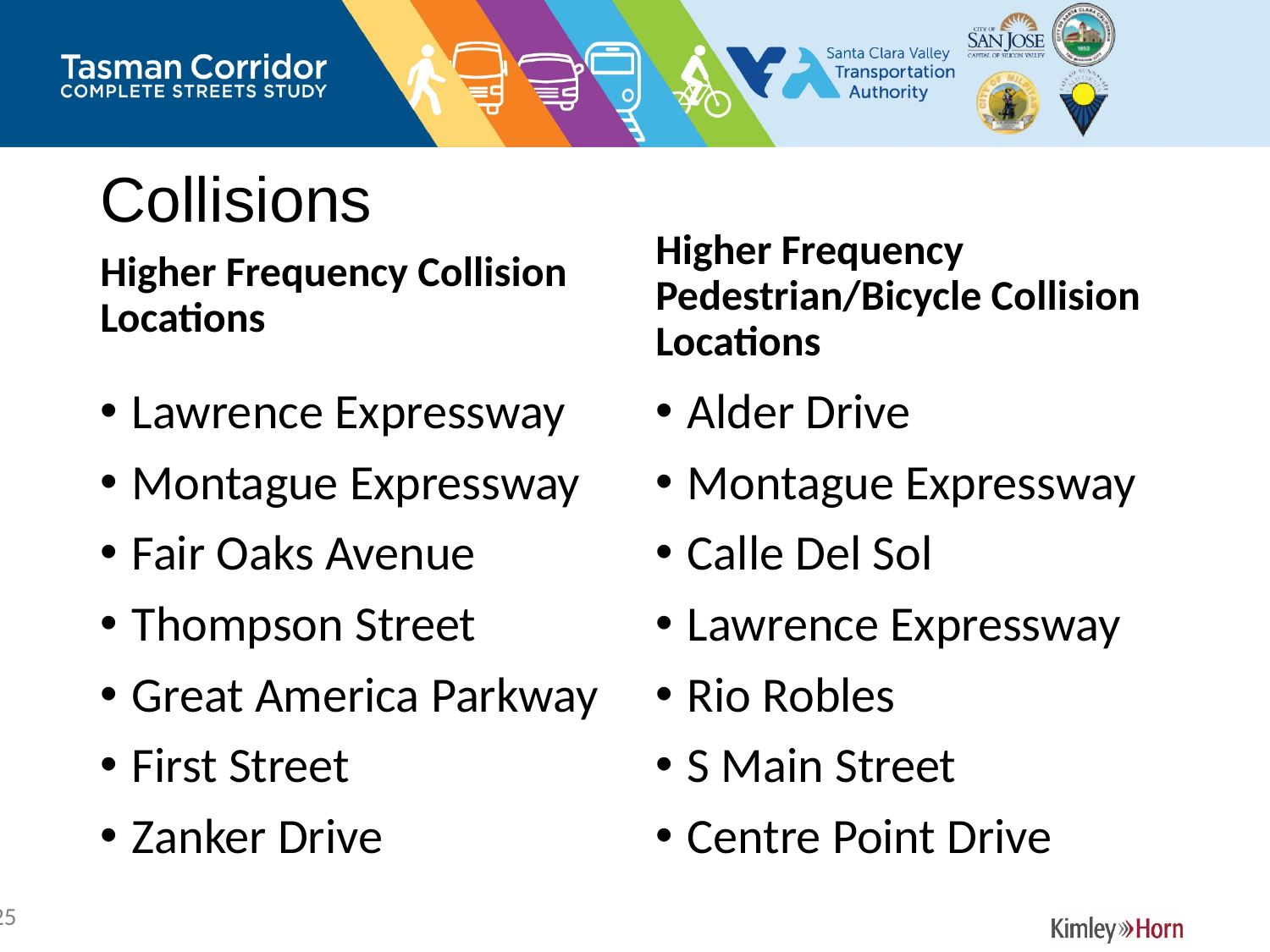

# Collisions
Higher Frequency Collision Locations
Higher Frequency Pedestrian/Bicycle Collision Locations
Lawrence Expressway
Montague Expressway
Fair Oaks Avenue
Thompson Street
Great America Parkway
First Street
Zanker Drive
Alder Drive
Montague Expressway
Calle Del Sol
Lawrence Expressway
Rio Robles
S Main Street
Centre Point Drive